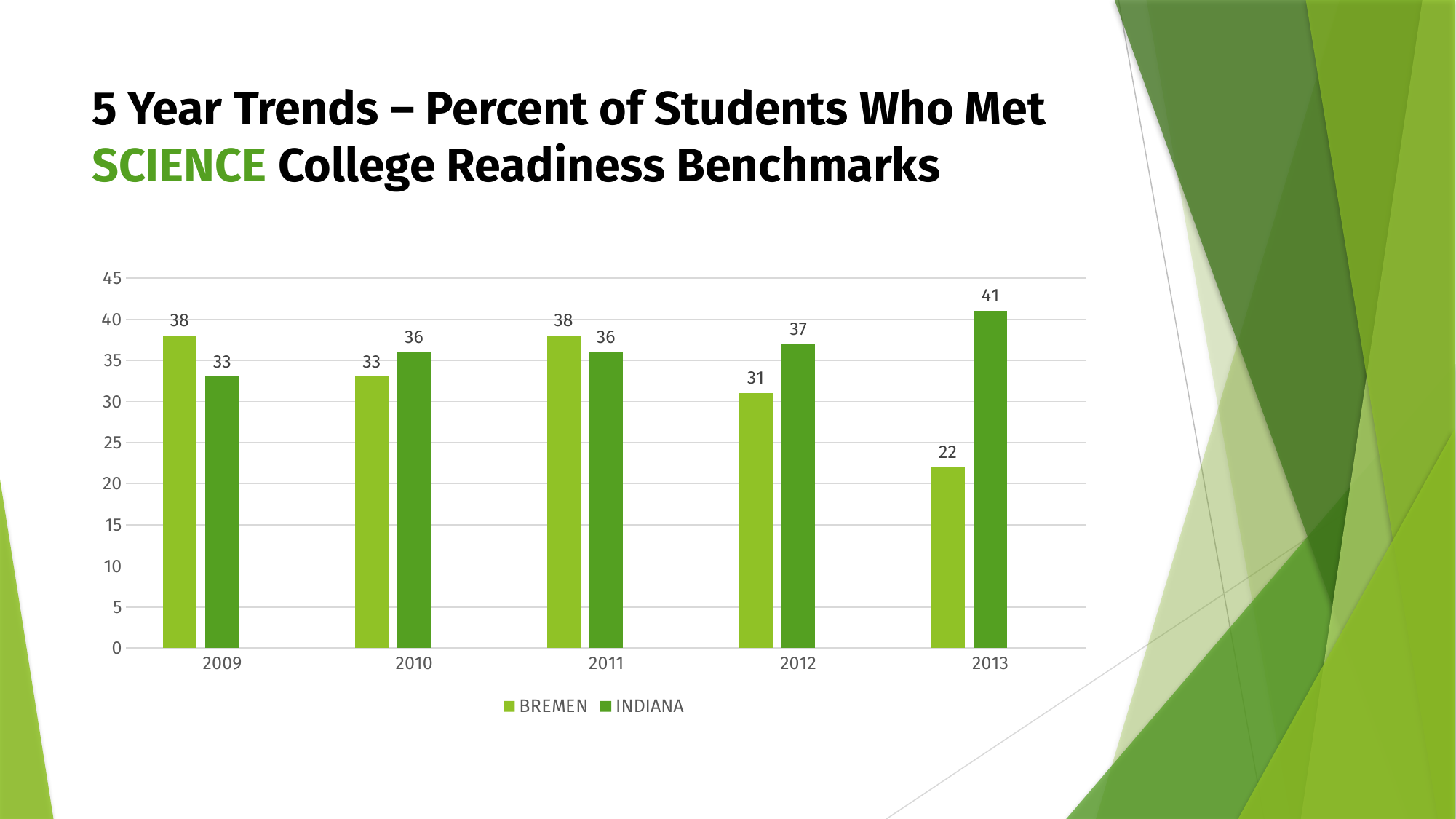

# 5 Year Trends – Percent of Students Who Met SCIENCE College Readiness Benchmarks

### Chart

| Category | BREMEN | INDIANA | Series 3 |
|---|---|---|---|
| 2009 | 38.0 | 33.0 | None |
| 2010 | 33.0 | 36.0 | None |
| 2011 | 38.0 | 36.0 | None |
| 2012 | 31.0 | 37.0 | None |
| 2013 | 22.0 | 41.0 | None |